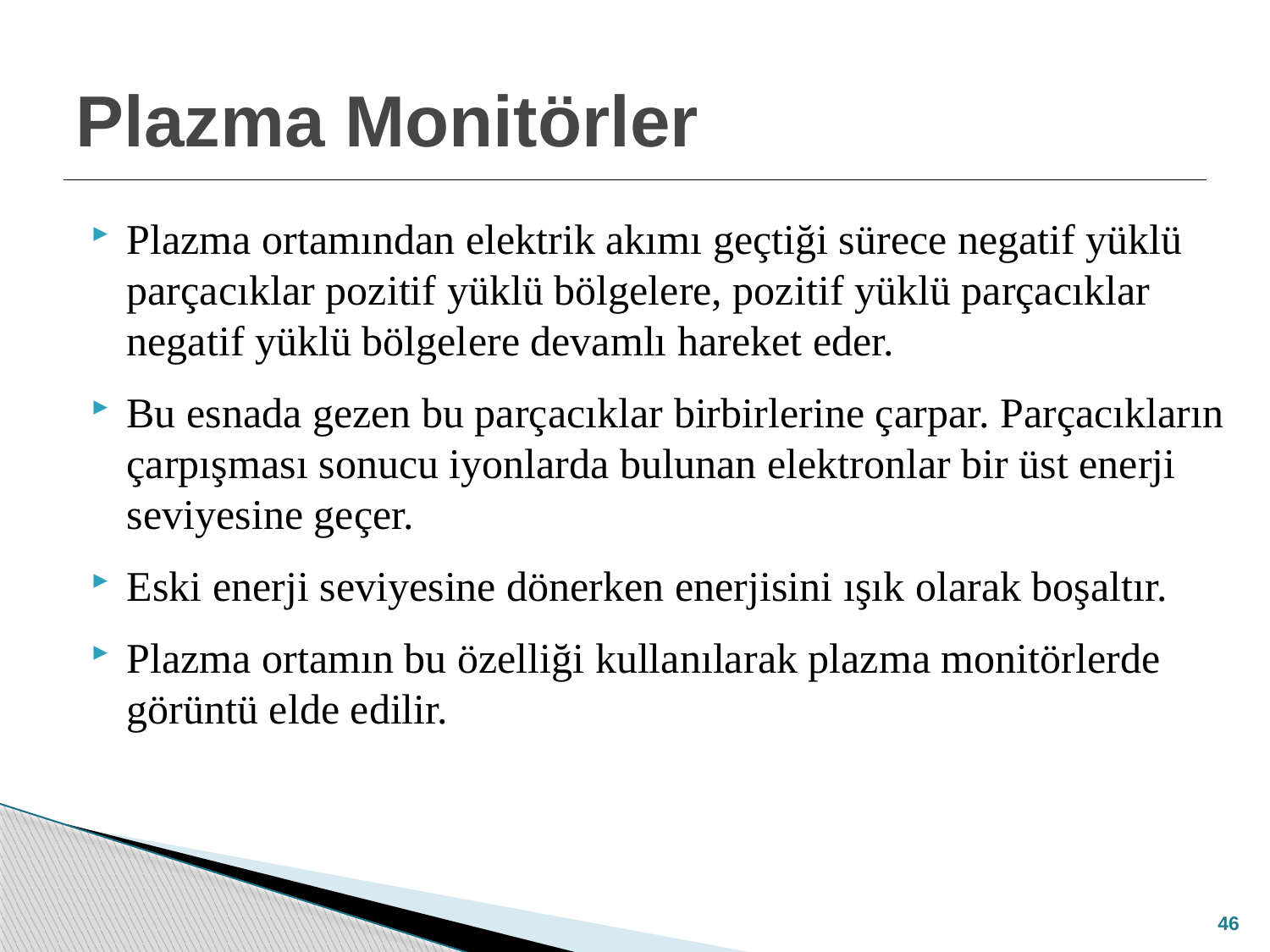

# Plazma Monitörler
Plazma ortamından elektrik akımı geçtiği sürece negatif yüklü parçacıklar pozitif yüklü bölgelere, pozitif yüklü parçacıklar negatif yüklü bölgelere devamlı hareket eder.
Bu esnada gezen bu parçacıklar birbirlerine çarpar. Parçacıkların çarpışması sonucu iyonlarda bulunan elektronlar bir üst enerji seviyesine geçer.
Eski enerji seviyesine dönerken enerjisini ışık olarak boşaltır.
Plazma ortamın bu özelliği kullanılarak plazma monitörlerde görüntü elde edilir.
46